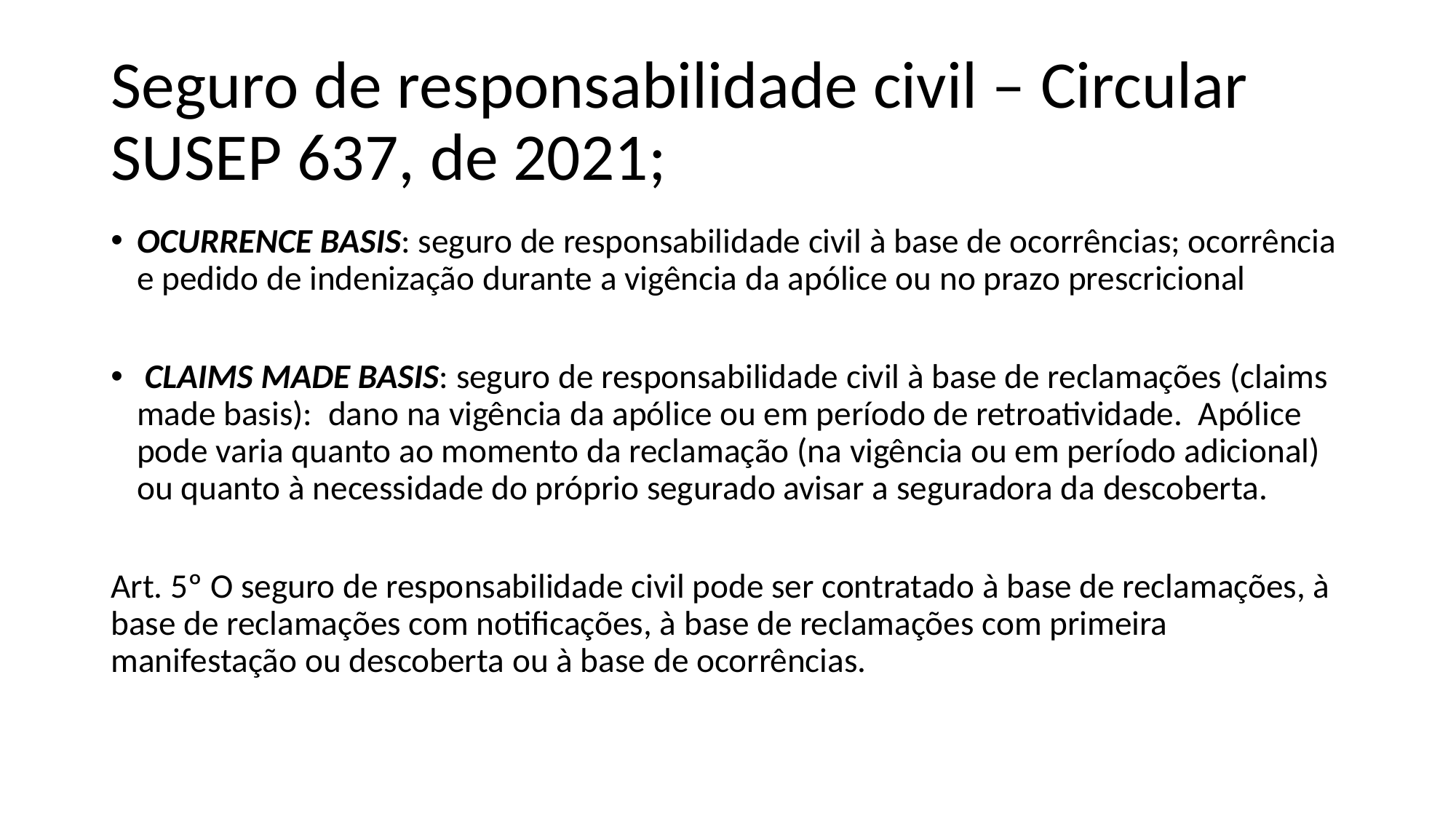

# Seguro de responsabilidade civil – Circular SUSEP 637, de 2021;
OCURRENCE BASIS: seguro de responsabilidade civil à base de ocorrências; ocorrência e pedido de indenização durante a vigência da apólice ou no prazo prescricional

 CLAIMS MADE BASIS: seguro de responsabilidade civil à base de reclamações (claims made basis):  dano na vigência da apólice ou em período de retroatividade.  Apólice pode varia quanto ao momento da reclamação (na vigência ou em período adicional) ou quanto à necessidade do próprio segurado avisar a seguradora da descoberta.

Art. 5º O seguro de responsabilidade civil pode ser contratado à base de reclamações, à base de reclamações com notificações, à base de reclamações com primeira manifestação ou descoberta ou à base de ocorrências.